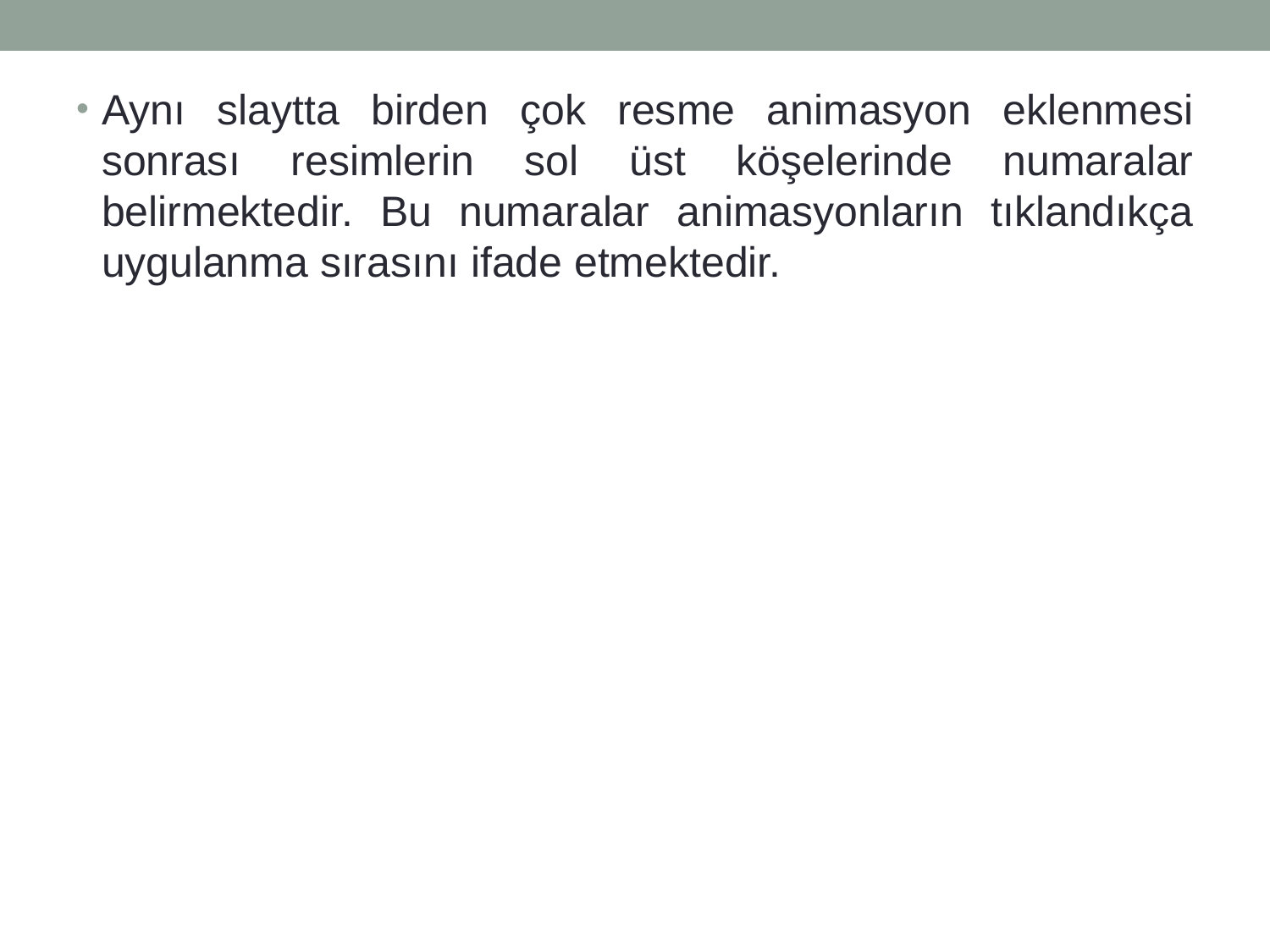

Aynı slaytta birden çok resme animasyon eklenmesi sonrası resimlerin sol üst köşelerinde numaralar belirmektedir. Bu numaralar animasyonların tıklandıkça uygulanma sırasını ifade etmektedir.